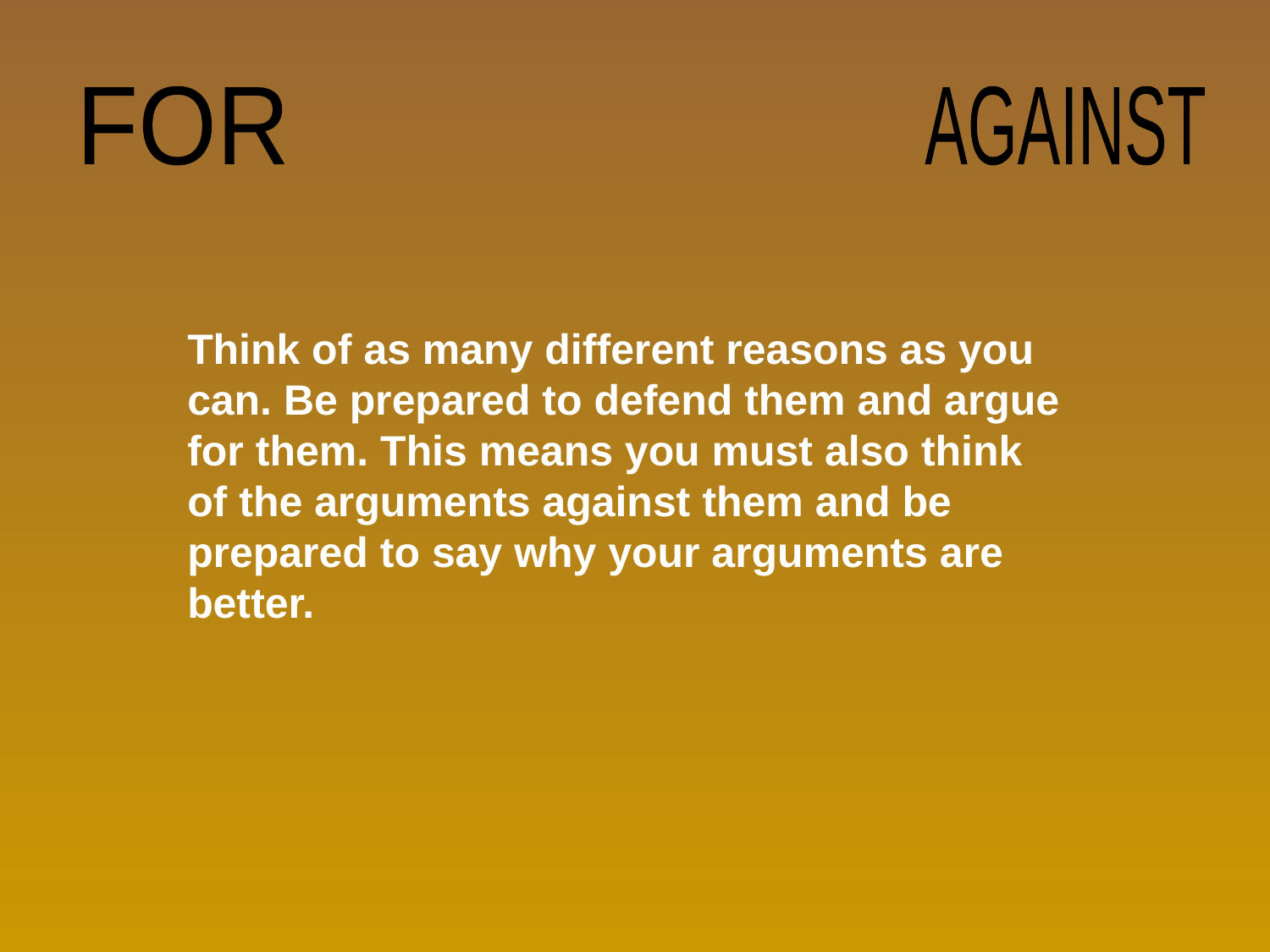

FOR
AGAINST
Think of as many different reasons as you can. Be prepared to defend them and argue for them. This means you must also think of the arguments against them and be prepared to say why your arguments are better.